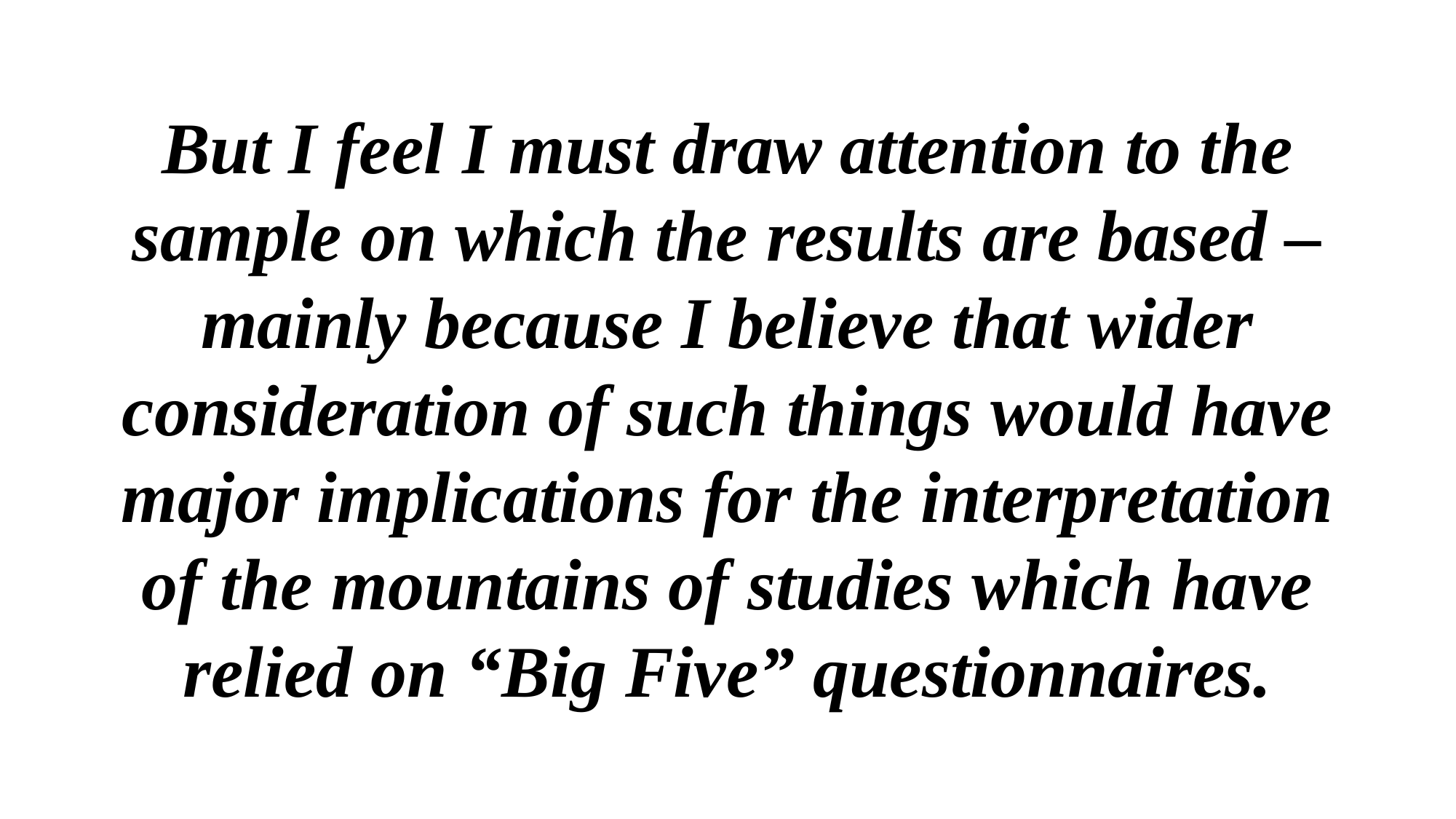

But I feel I must draw attention to the sample on which the results are based – mainly because I believe that wider consideration of such things would have major implications for the interpretation of the mountains of studies which have relied on “Big Five” questionnaires.